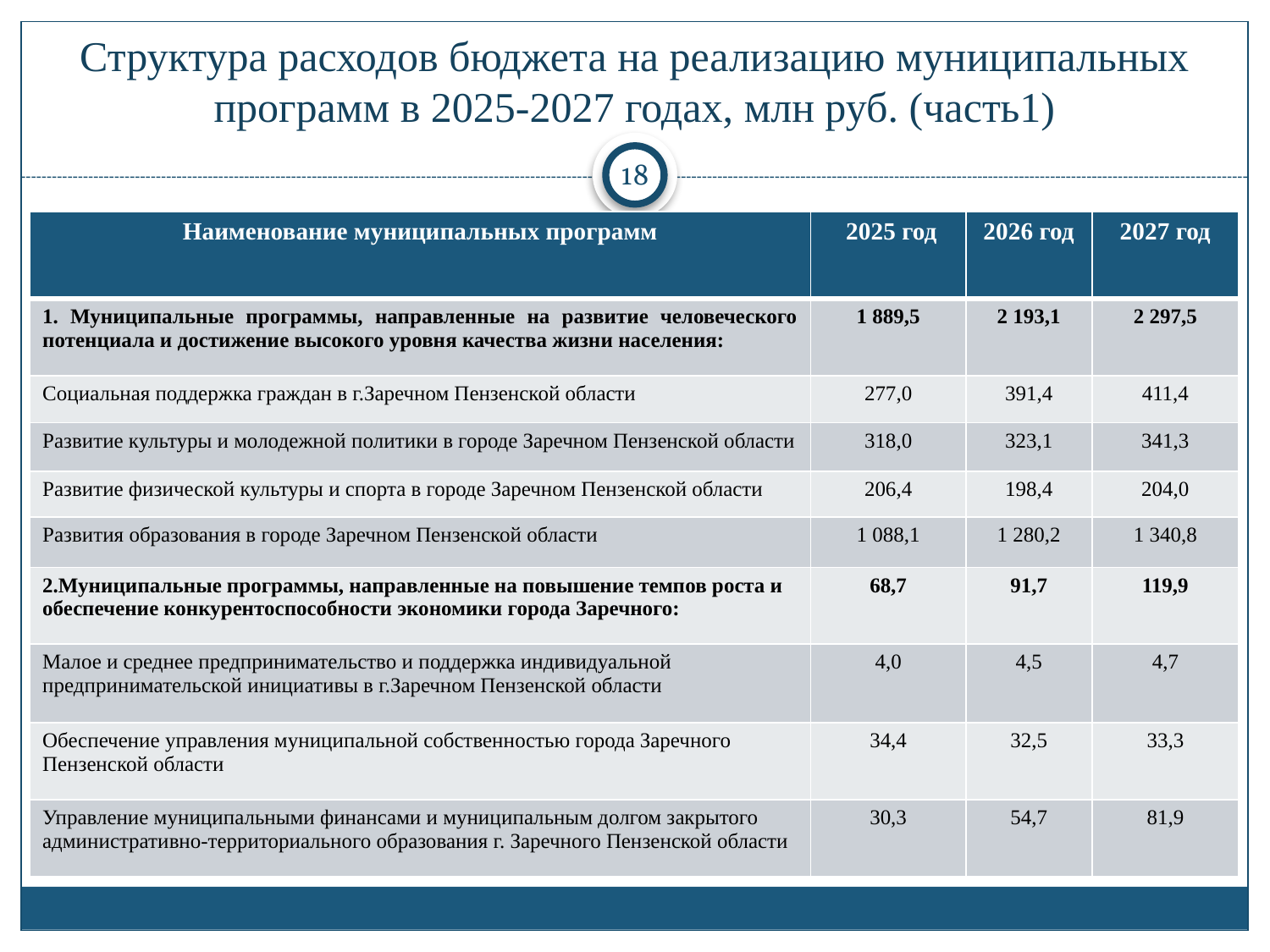

# Структура расходов бюджета на реализацию муниципальных программ в 2025-2027 годах, млн руб. (часть1)
18
| Наименование муниципальных программ | 2025 год | 2026 год | 2027 год |
| --- | --- | --- | --- |
| 1. Муниципальные программы, направленные на развитие человеческого потенциала и достижение высокого уровня качества жизни населения: | 1 889,5 | 2 193,1 | 2 297,5 |
| Социальная поддержка граждан в г.Заречном Пензенской области | 277,0 | 391,4 | 411,4 |
| Развитие культуры и молодежной политики в городе Заречном Пензенской области | 318,0 | 323,1 | 341,3 |
| Развитие физической культуры и спорта в городе Заречном Пензенской области | 206,4 | 198,4 | 204,0 |
| Развития образования в городе Заречном Пензенской области | 1 088,1 | 1 280,2 | 1 340,8 |
| 2.Муниципальные программы, направленные на повышение темпов роста и обеспечение конкурентоспособности экономики города Заречного: | 68,7 | 91,7 | 119,9 |
| Малое и среднее предпринимательство и поддержка индивидуальной предпринимательской инициативы в г.Заречном Пензенской области | 4,0 | 4,5 | 4,7 |
| Обеспечение управления муниципальной собственностью города Заречного Пензенской области | 34,4 | 32,5 | 33,3 |
| Управление муниципальными финансами и муниципальным долгом закрытого административно-территориального образования г. Заречного Пензенской области | 30,3 | 54,7 | 81,9 |